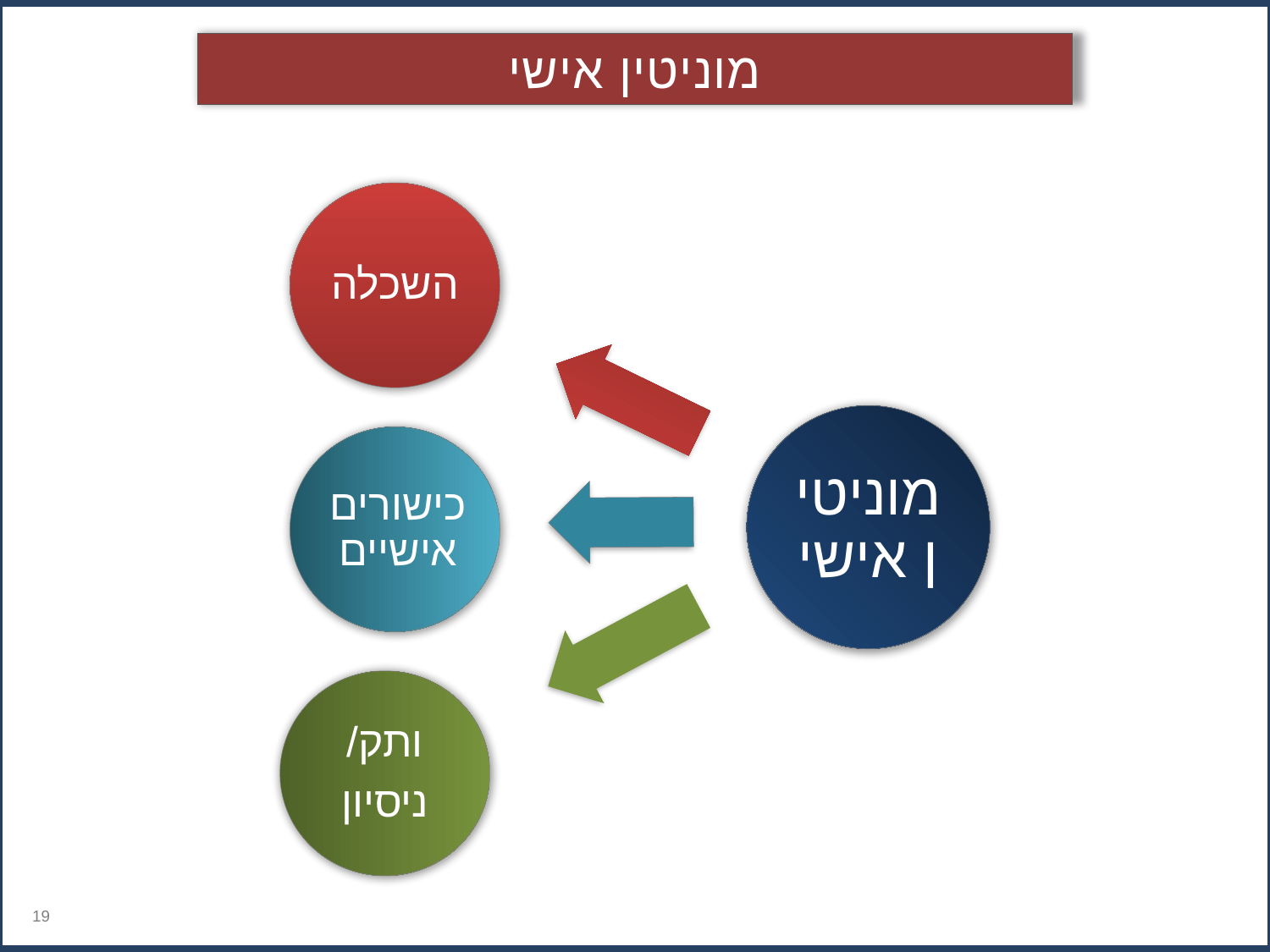

# מוניטין אישי

השכלה

מוניטין אישי

כישורים אישיים

ותק/
ניסיון